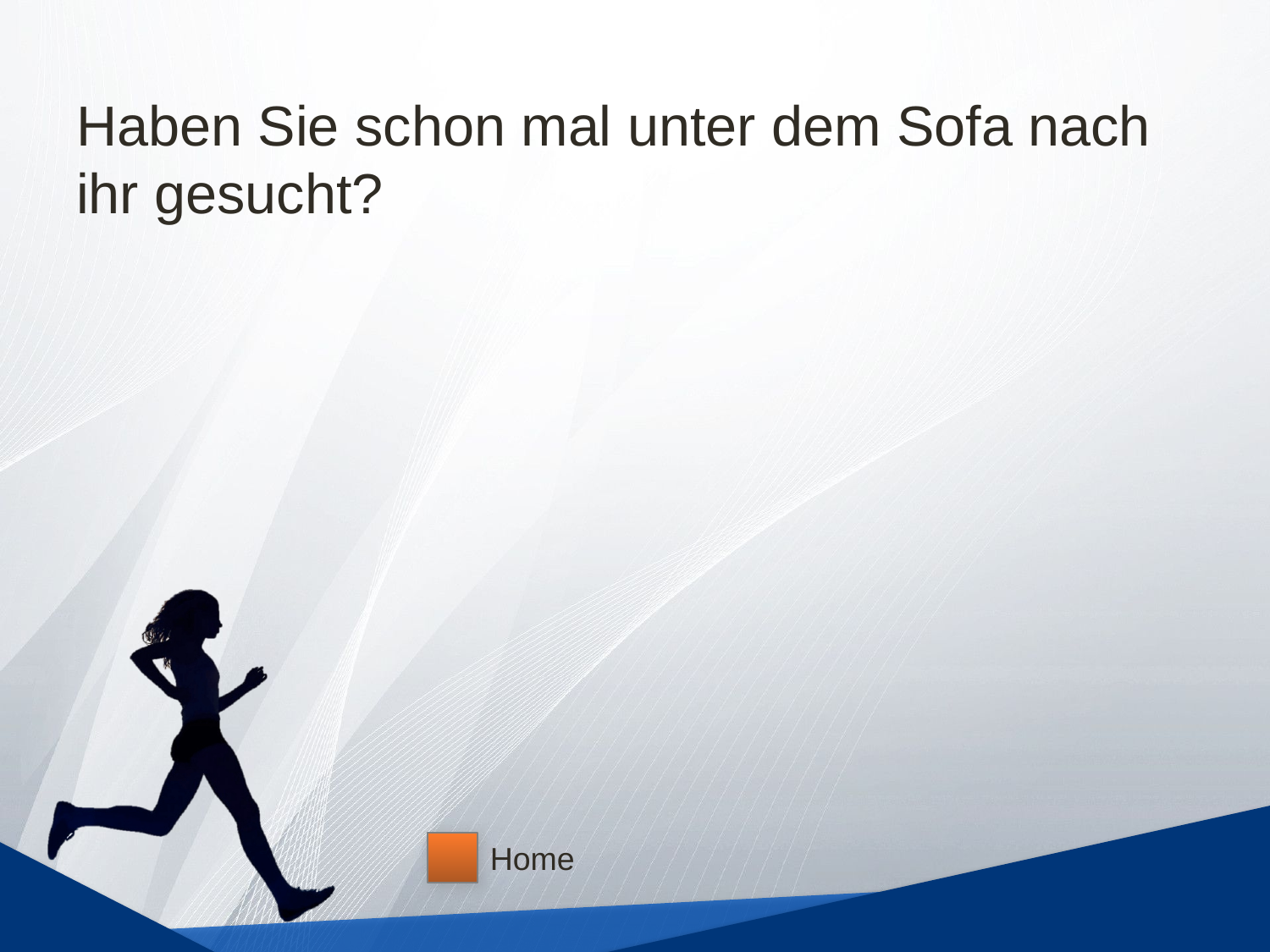

# Haben Sie schon mal unter dem Sofa nach ihr gesucht?